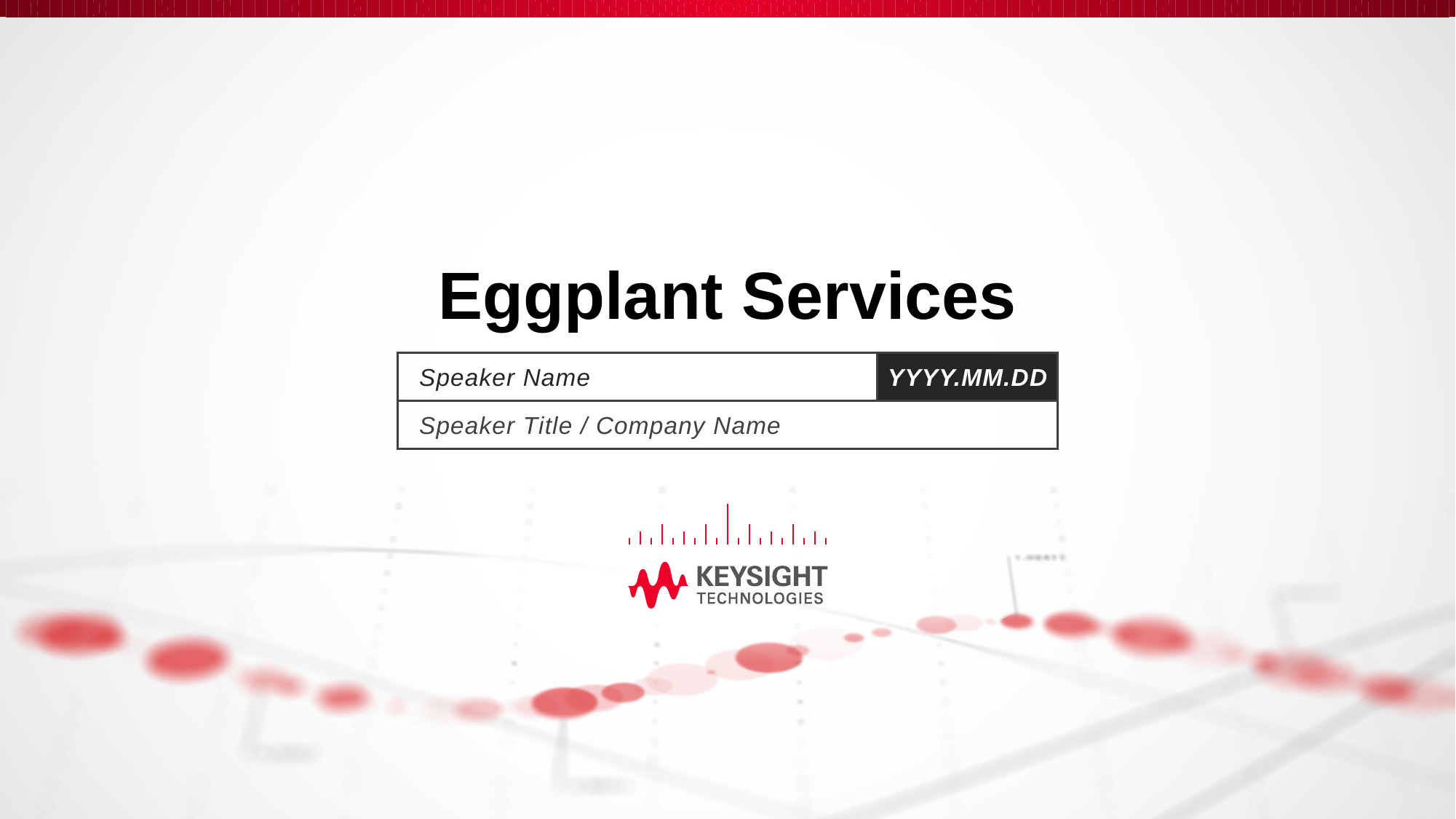

# Eggplant Services
Speaker Name
YYYY.MM.DD
Speaker Title / Company Name